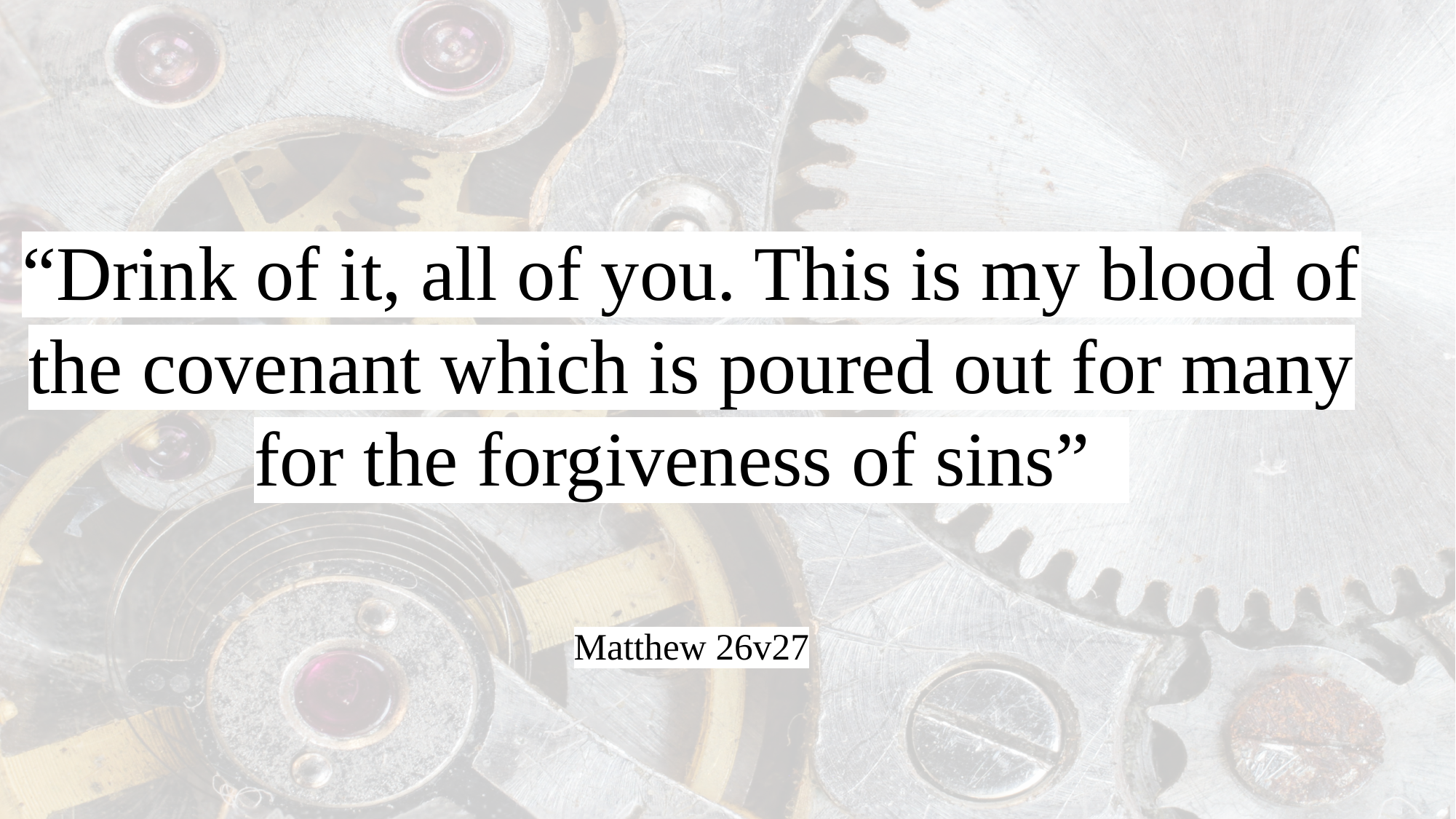

“Drink of it, all of you. This is my blood of the covenant which is poured out for many for the forgiveness of sins”

Matthew 26v27